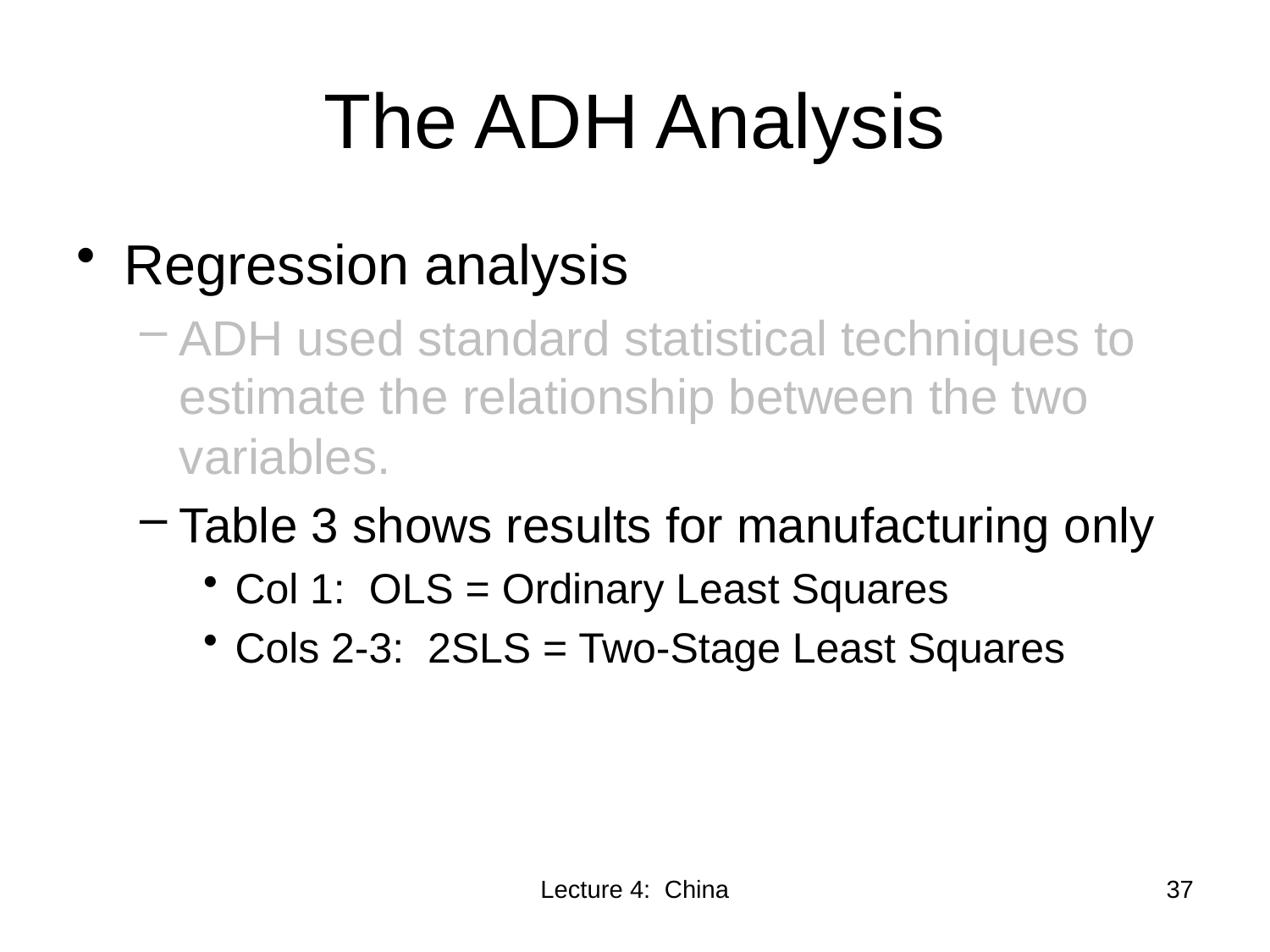

# The ADH Analysis
Regression analysis
ADH used standard statistical techniques to estimate the relationship between the two variables.
Table 3 shows results for manufacturing only
Col 1:  OLS = Ordinary Least Squares
Cols 2-3:  2SLS = Two-Stage Least Squares

Lecture 4:  China
37